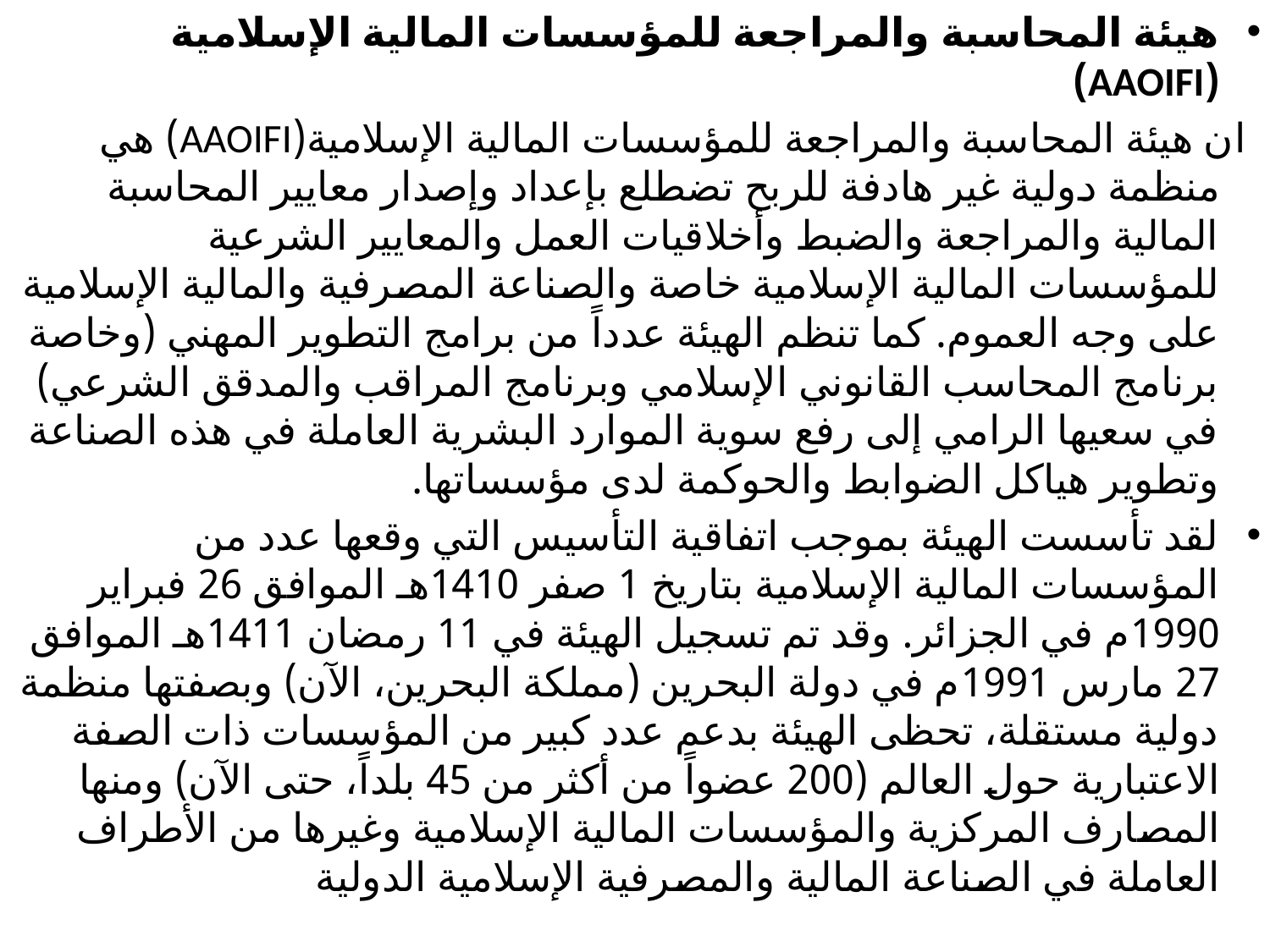

هيئة المحاسبة والمراجعة للمؤسسات المالية الإسلامية (AAOIFI)
 ان هيئة المحاسبة والمراجعة للمؤسسات المالية الإسلامية(AAOIFI) هي منظمة دولية غير هادفة للربح تضطلع بإعداد وإصدار معايير المحاسبة المالية والمراجعة والضبط وأخلاقيات العمل والمعايير الشرعية للمؤسسات المالية الإسلامية خاصة والصناعة المصرفية والمالية الإسلامية على وجه العموم. كما تنظم الهيئة عدداً من برامج التطوير المهني (وخاصة برنامج المحاسب القانوني الإسلامي وبرنامج المراقب والمدقق الشرعي) في سعيها الرامي إلى رفع سوية الموارد البشرية العاملة في هذه الصناعة وتطوير هياكل الضوابط والحوكمة لدى مؤسساتها.
لقد تأسست الهيئة بموجب اتفاقية التأسيس التي وقعها عدد من المؤسسات المالية الإسلامية بتاريخ 1 صفر 1410هـ الموافق 26 فبراير 1990م في الجزائر. وقد تم تسجيل الهيئة في 11 رمضان 1411هـ الموافق 27 مارس 1991م في دولة البحرين (مملكة البحرين، الآن) وبصفتها منظمة دولية مستقلة، تحظى الهيئة بدعم عدد كبير من المؤسسات ذات الصفة الاعتبارية حول العالم (200 عضواً من أكثر من 45 بلداً، حتى الآن) ومنها المصارف المركزية والمؤسسات المالية الإسلامية وغيرها من الأطراف العاملة في الصناعة المالية والمصرفية الإسلامية الدولية